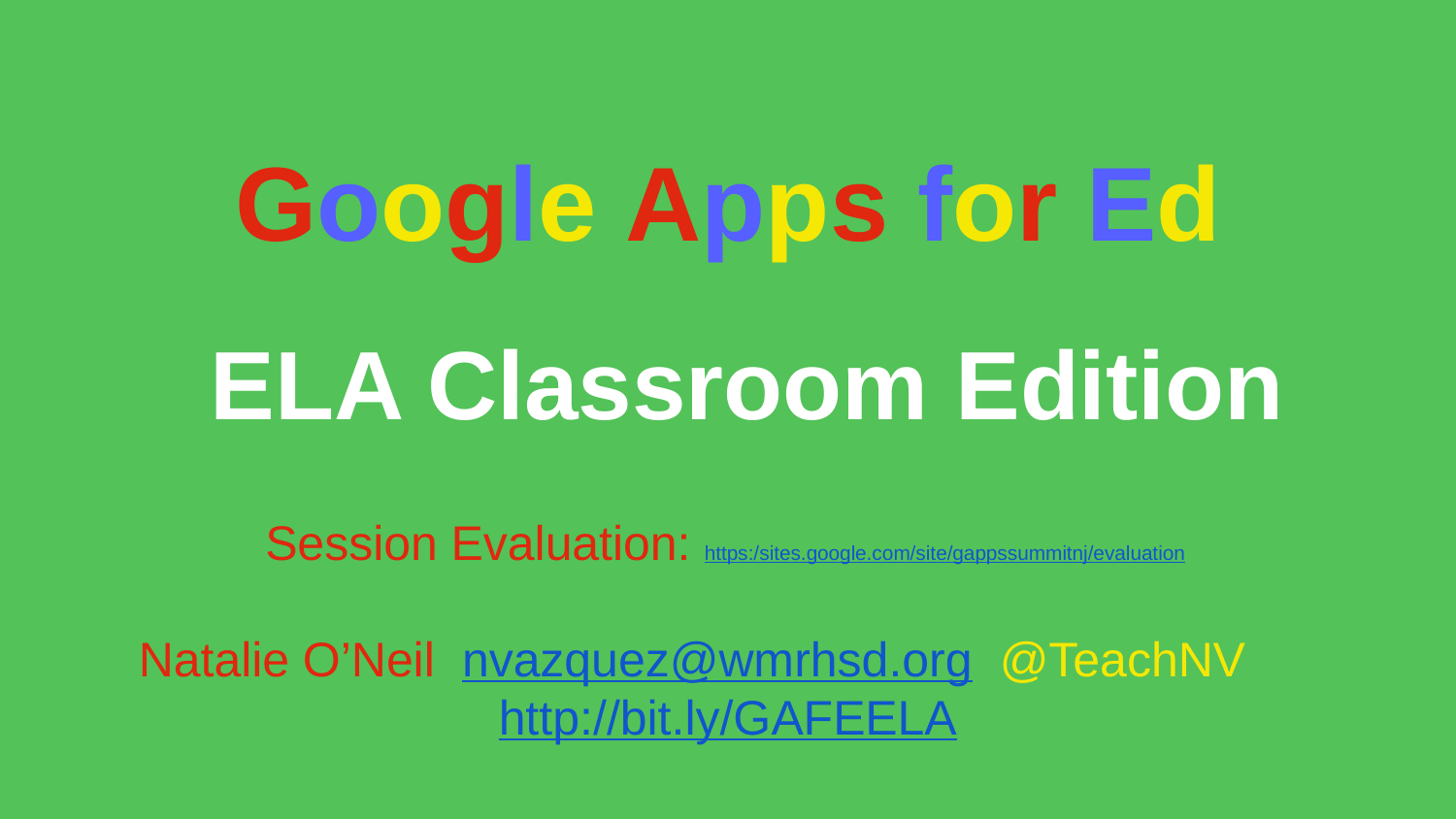

# Google Apps for Ed
ELA Classroom Edition
Session Evaluation: https:/sites.google.com/site/gappssummitnj/evaluation

Natalie O’Neil  nvazquez@wmrhsd.org  @TeachNV	 http://bit.ly/GAFEELA